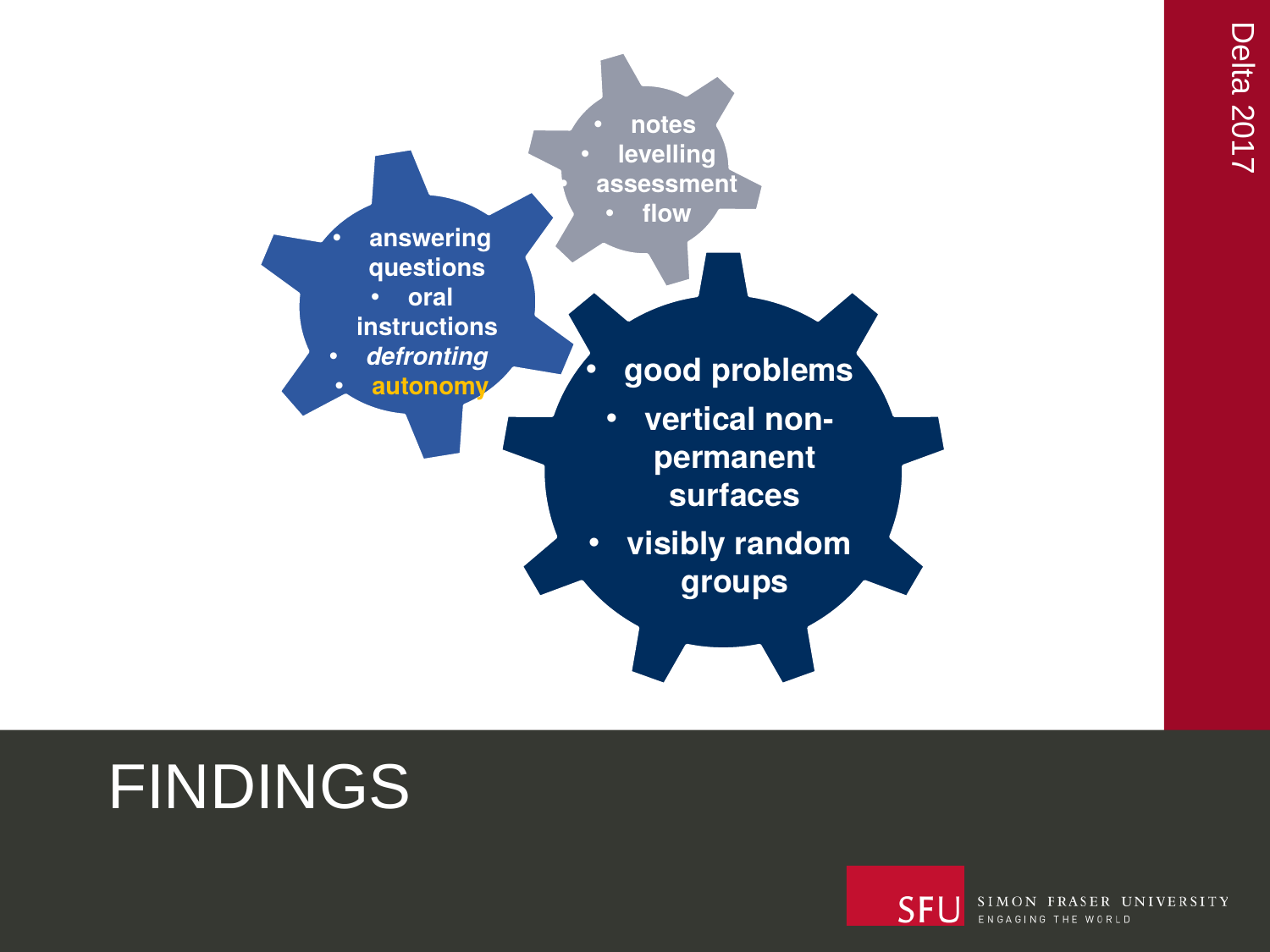

notes
 levelling
 assessment
 flow

 answering questions
 oral instructions
 defronting
 autonomy

 good problems
 vertical non-permanent surfaces
 visibly random groups

# FINDINGS